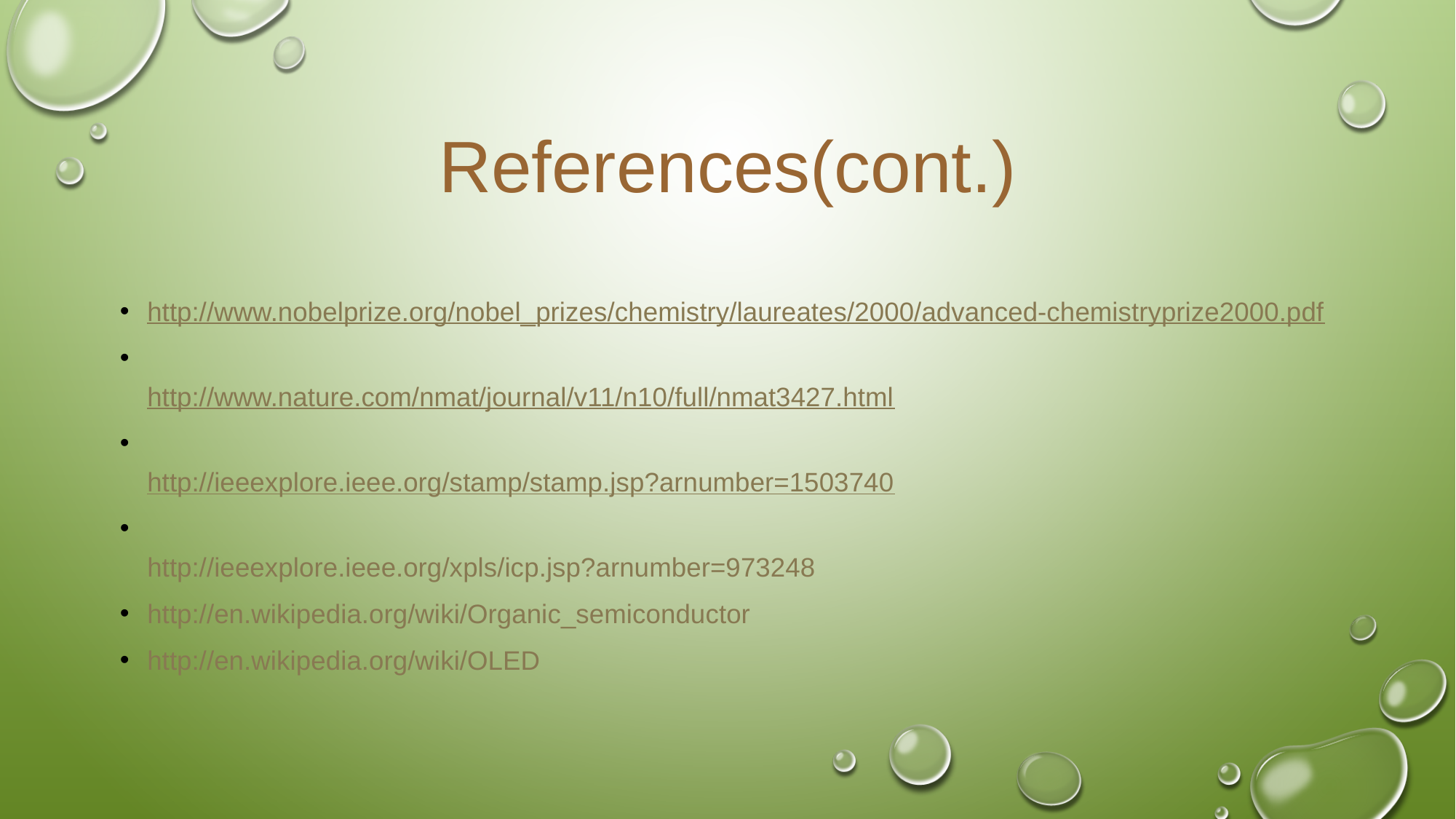

# References(cont.)
http://www.nobelprize.org/nobel_prizes/chemistry/laureates/2000/advanced-chemistryprize2000.pdf
http://www.nature.com/nmat/journal/v11/n10/full/nmat3427.html
http://ieeexplore.ieee.org/stamp/stamp.jsp?arnumber=1503740
http://ieeexplore.ieee.org/xpls/icp.jsp?arnumber=973248
http://en.wikipedia.org/wiki/Organic_semiconductor
http://en.wikipedia.org/wiki/OLED